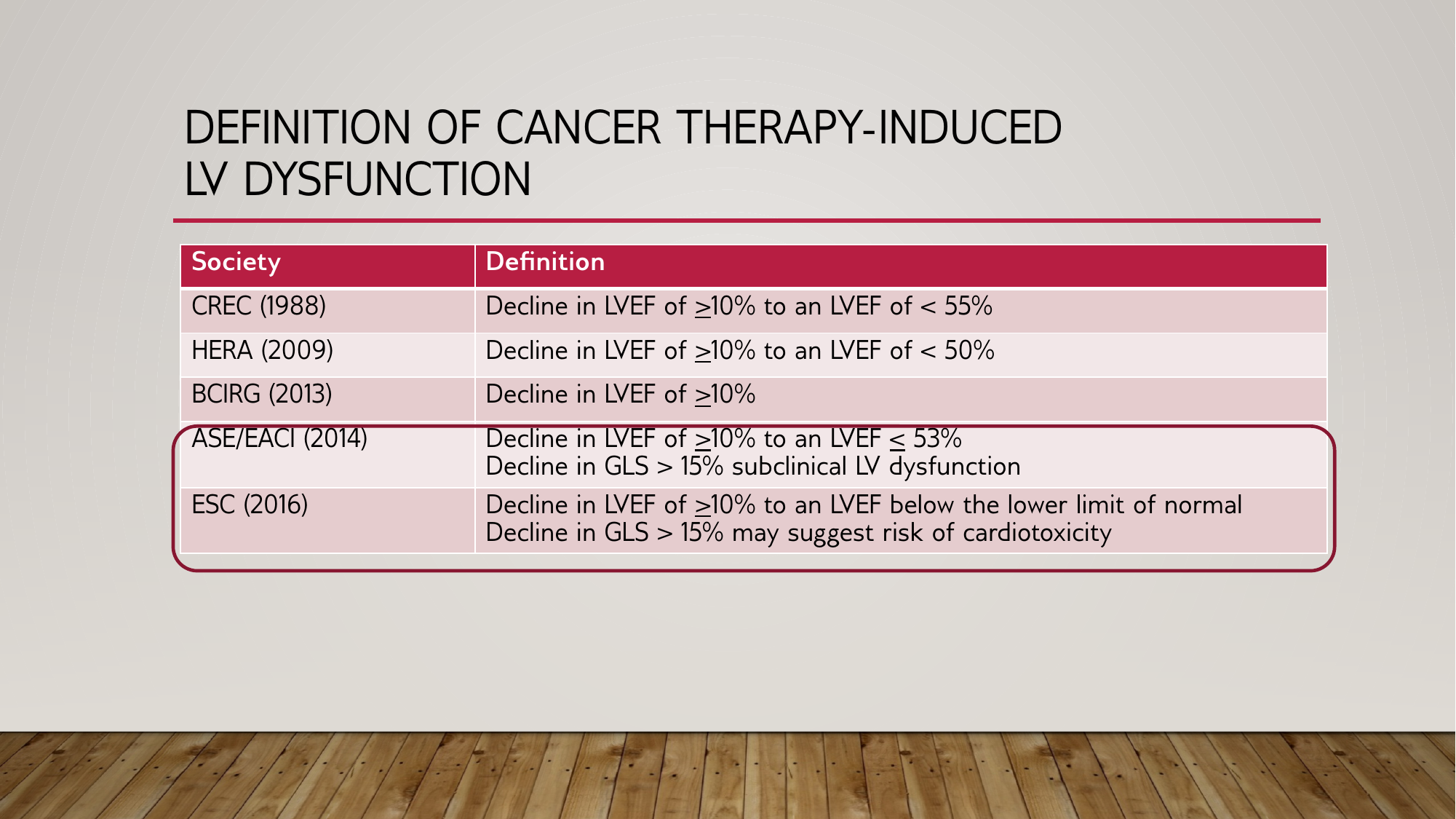

# Definition of cancer therapy-induced LV dysfunction
| Society | Definition |
| --- | --- |
| CREC (1988) | Decline in LVEF of >10% to an LVEF of < 55% |
| HERA (2009) | Decline in LVEF of >10% to an LVEF of < 50% |
| BCIRG (2013) | Decline in LVEF of >10% |
| ASE/EACI (2014) | Decline in LVEF of >10% to an LVEF < 53% Decline in GLS > 15% subclinical LV dysfunction |
| ESC (2016) | Decline in LVEF of >10% to an LVEF below the lower limit of normal Decline in GLS > 15% may suggest risk of cardiotoxicity |